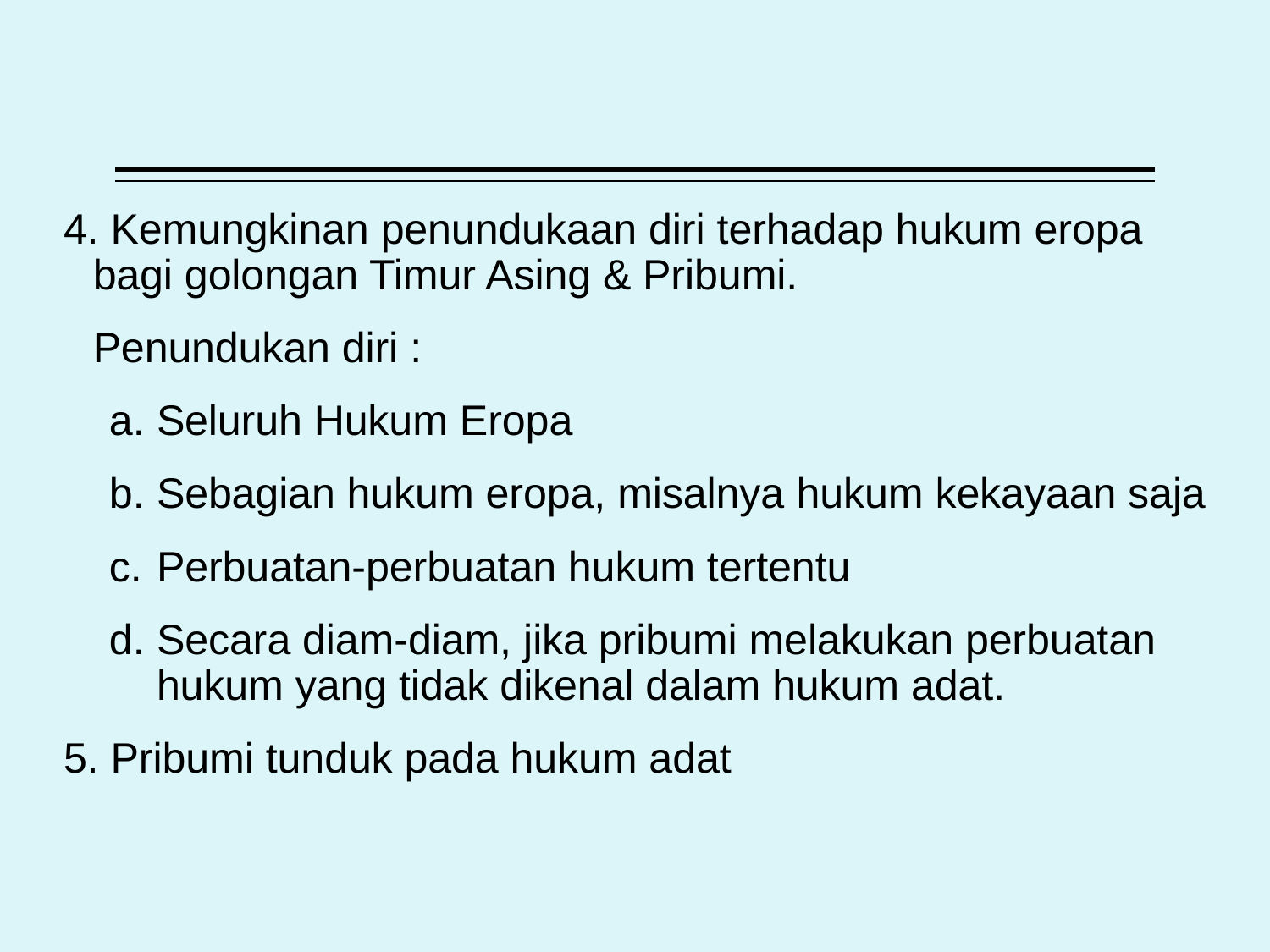

4. Kemungkinan penundukaan diri terhadap hukum eropa bagi golongan Timur Asing & Pribumi.
	Penundukan diri :
Seluruh Hukum Eropa
Sebagian hukum eropa, misalnya hukum kekayaan saja
Perbuatan-perbuatan hukum tertentu
Secara diam-diam, jika pribumi melakukan perbuatan hukum yang tidak dikenal dalam hukum adat.
5. Pribumi tunduk pada hukum adat